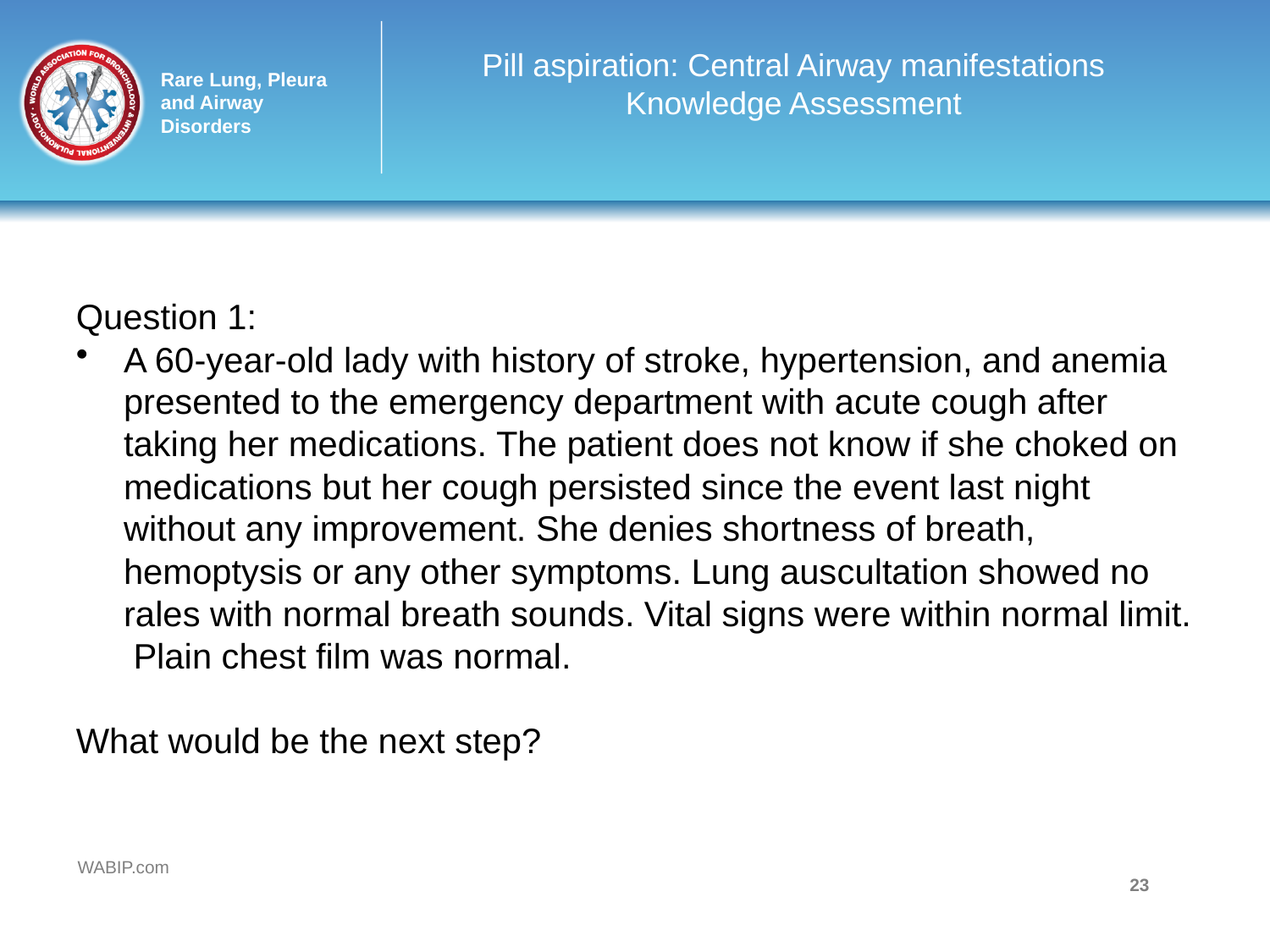

# Pill aspiration: Central Airway manifestations Knowledge Assessment
Question 1:
A 60-year-old lady with history of stroke, hypertension, and anemia presented to the emergency department with acute cough after taking her medications. The patient does not know if she choked on medications but her cough persisted since the event last night without any improvement. She denies shortness of breath, hemoptysis or any other symptoms. Lung auscultation showed no rales with normal breath sounds. Vital signs were within normal limit.  Plain chest film was normal.

What would be the next step?